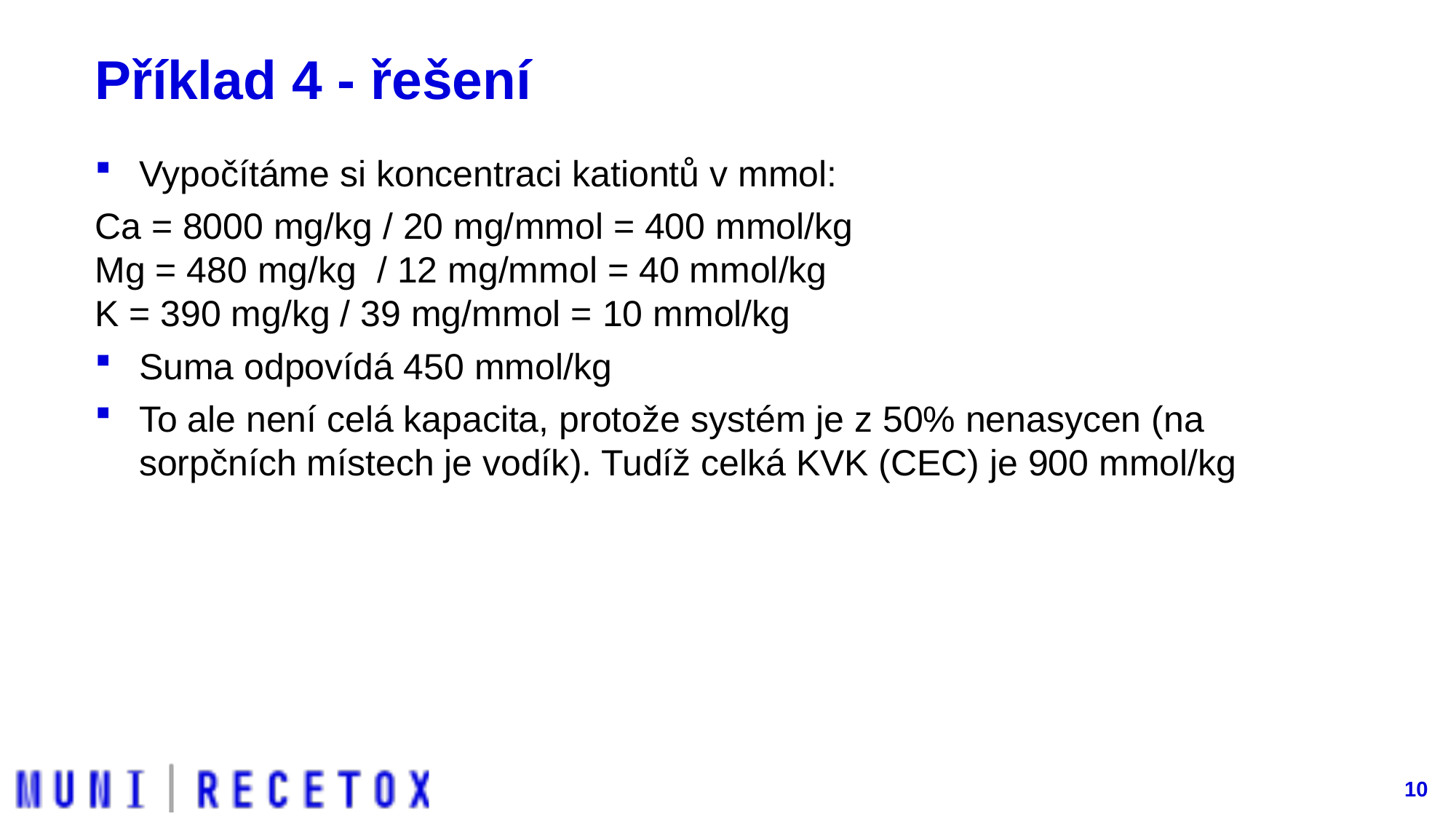

# Příklad 4 - řešení
Vypočítáme si koncentraci kationtů v mmol:
Ca = 8000 mg/kg / 20 mg/mmol = 400 mmol/kg
Mg = 480 mg/kg  / 12 mg/mmol = 40 mmol/kg
K = 390 mg/kg / 39 mg/mmol = 10 mmol/kg
Suma odpovídá 450 mmol/kg
To ale není celá kapacita, protože systém je z 50% nenasycen (na sorpčních místech je vodík). Tudíž celká KVK (CEC) je 900 mmol/kg

10